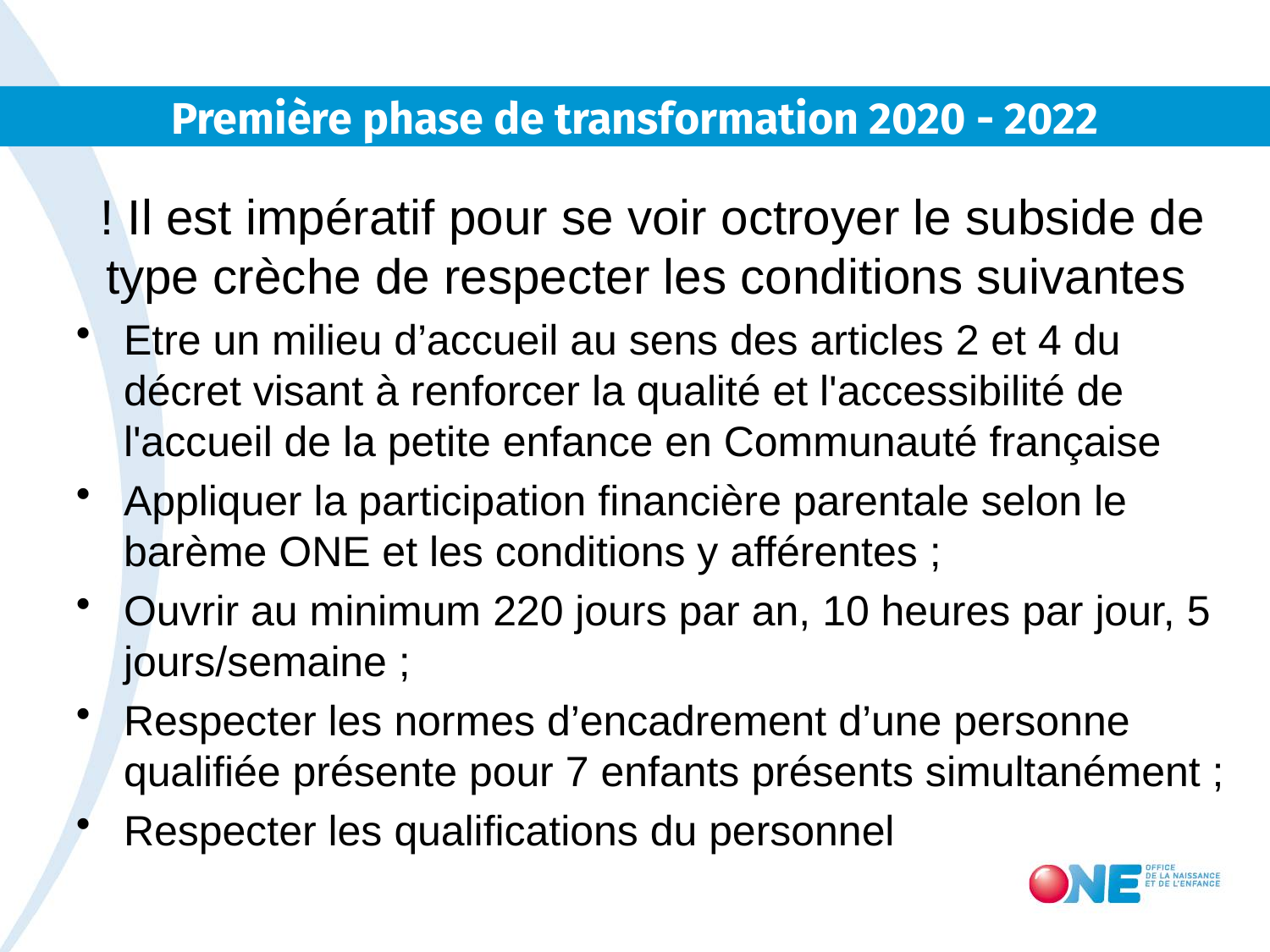

# Première phase de transformation 2020 - 2022
! Il est impératif pour se voir octroyer le subside de type crèche de respecter les conditions suivantes
Etre un milieu d’accueil au sens des articles 2 et 4 du décret visant à renforcer la qualité et l'accessibilité de l'accueil de la petite enfance en Communauté française
Appliquer la participation financière parentale selon le barème ONE et les conditions y afférentes ;
Ouvrir au minimum 220 jours par an, 10 heures par jour, 5 jours/semaine ;
Respecter les normes d’encadrement d’une personne qualifiée présente pour 7 enfants présents simultanément ;
Respecter les qualifications du personnel